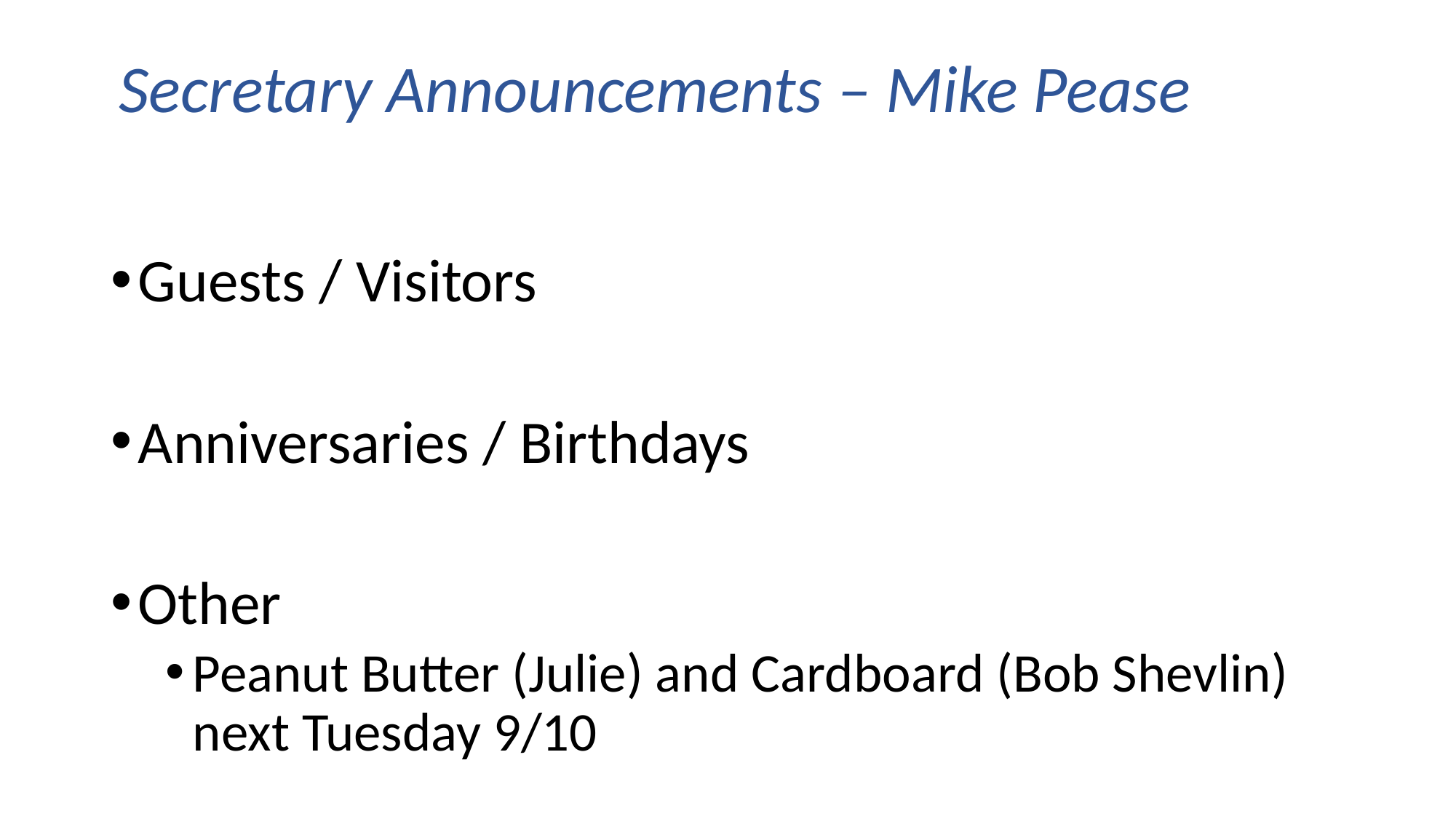

# Secretary Announcements – Mike Pease

Guests / Visitors

Anniversaries / Birthdays

Other
Peanut Butter (Julie) and Cardboard (Bob Shevlin) next Tuesday 9/10